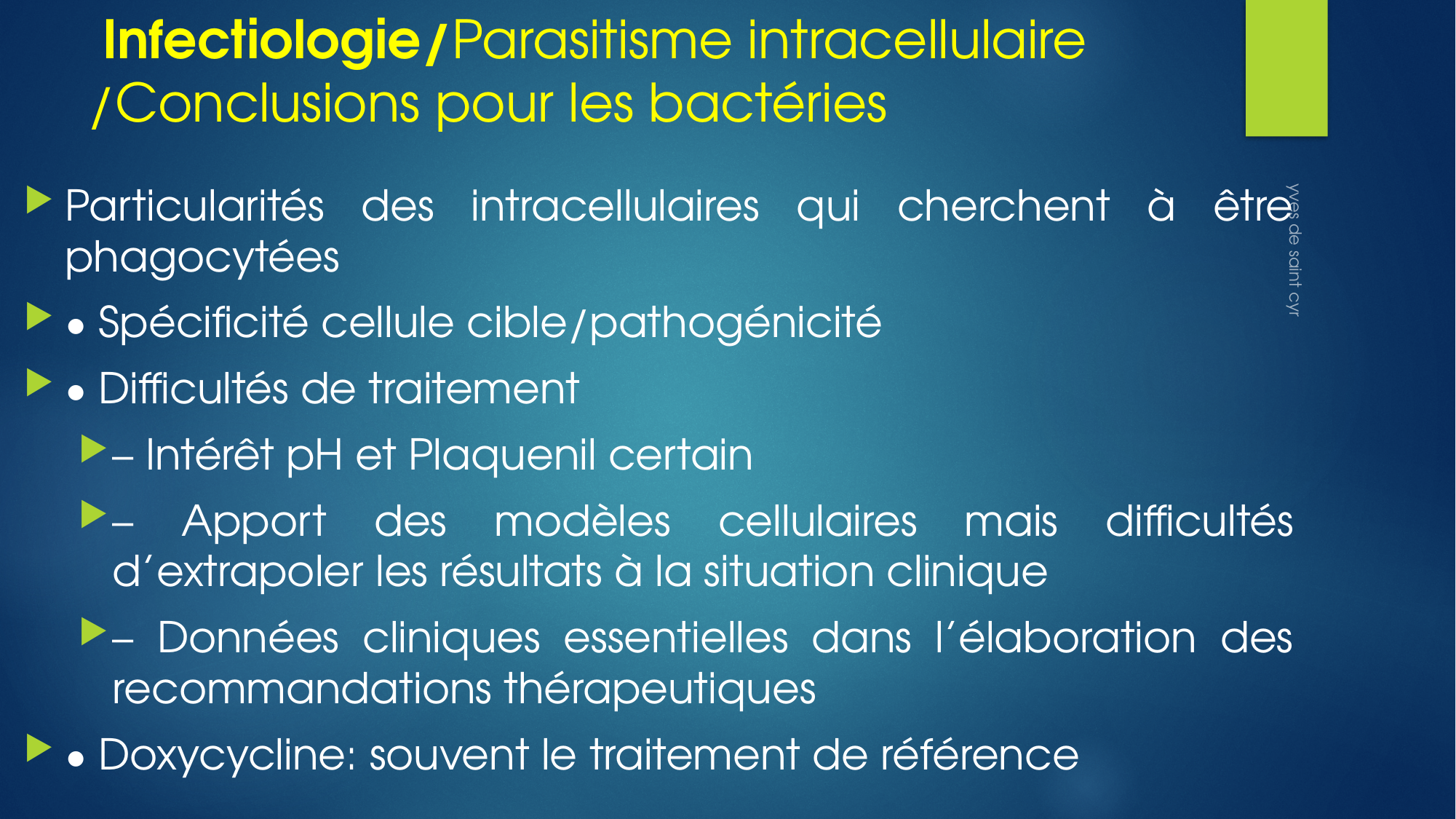

# Infectiologie/Parasitisme intracellulaire /Conclusions pour les bactéries
Particularités des intracellulaires qui cherchent à être phagocytées
• Spécificité cellule cible/pathogénicité
• Difficultés de traitement
– Intérêt pH et Plaquenil certain
– Apport des modèles cellulaires mais difficultés d’extrapoler les résultats à la situation clinique
– Données cliniques essentielles dans l’élaboration des recommandations thérapeutiques
• Doxycycline: souvent le traitement de référence
yves de saint cyr